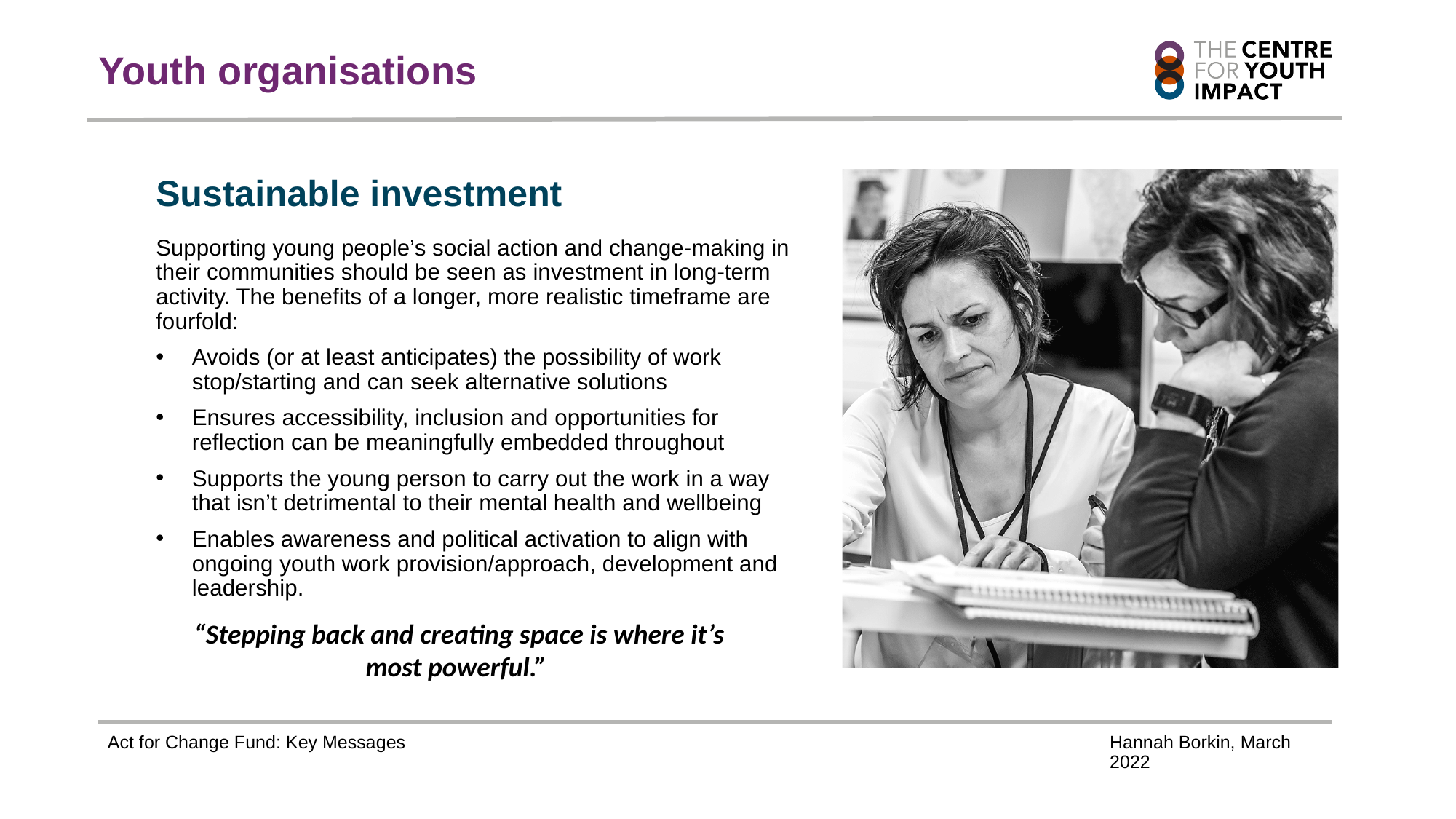

# Youth organisations
Sustainable investment
Supporting young people’s social action and change-making in their communities should be seen as investment in long-term activity. The benefits of a longer, more realistic timeframe are fourfold:
Avoids (or at least anticipates) the possibility of work stop/starting and can seek alternative solutions
Ensures accessibility, inclusion and opportunities for reflection can be meaningfully embedded throughout
Supports the young person to carry out the work in a way that isn’t detrimental to their mental health and wellbeing
Enables awareness and political activation to align with ongoing youth work provision/approach, development and leadership.
“Stepping back and creating space is where it’s most powerful.”
Act for Change Fund: Key Messages
Hannah Borkin, March 2022